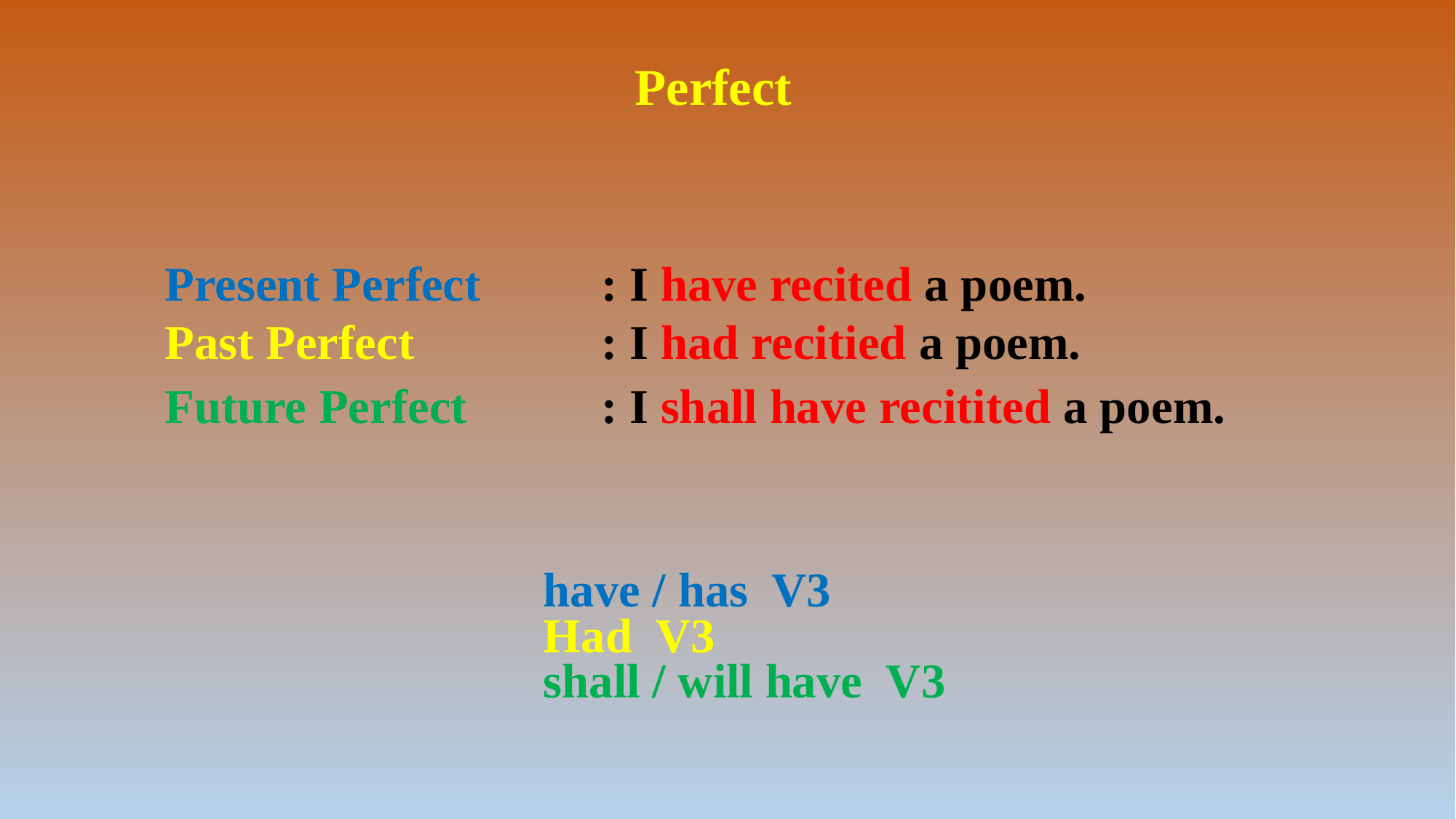

# Perfect
Present Perfect 	: I have recited a poem.
Past Perfect	 	: I had recitied a poem.
Future Perfect 		: I shall have recitited a poem.
have / has  V3
Had  V3
shall / will have  V3